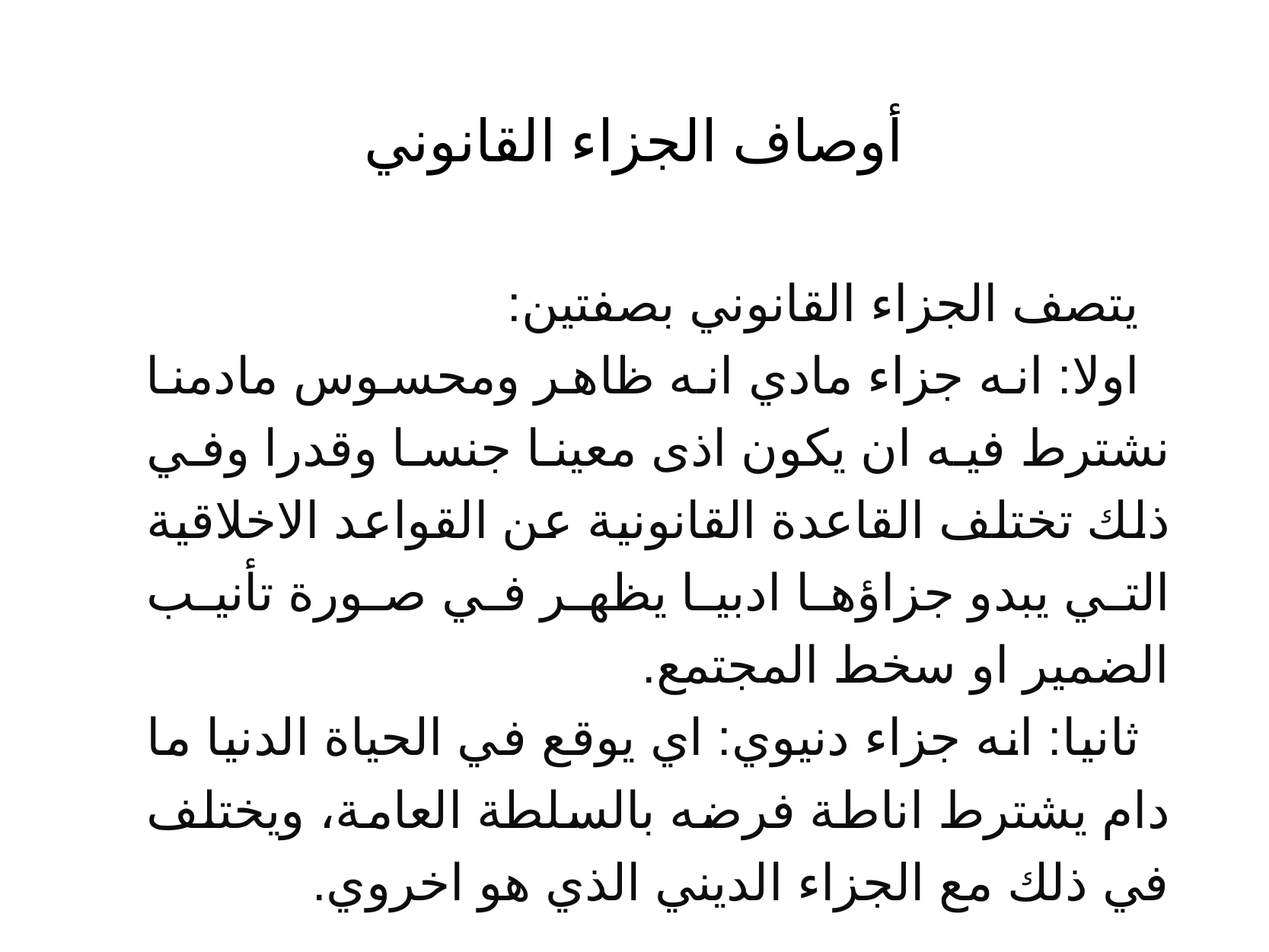

# أوصاف الجزاء القانوني
يتصف الجزاء القانوني بصفتين:
اولا: انه جزاء مادي انه ظاهر ومحسوس مادمنا نشترط فيه ان يكون اذى معينا جنسا وقدرا وفي ذلك تختلف القاعدة القانونية عن القواعد الاخلاقية التي يبدو جزاؤها ادبيا يظهر في صورة تأنيب الضمير او سخط المجتمع.
ثانيا: انه جزاء دنيوي: اي يوقع في الحياة الدنيا ما دام يشترط اناطة فرضه بالسلطة العامة، ويختلف في ذلك مع الجزاء الديني الذي هو اخروي.